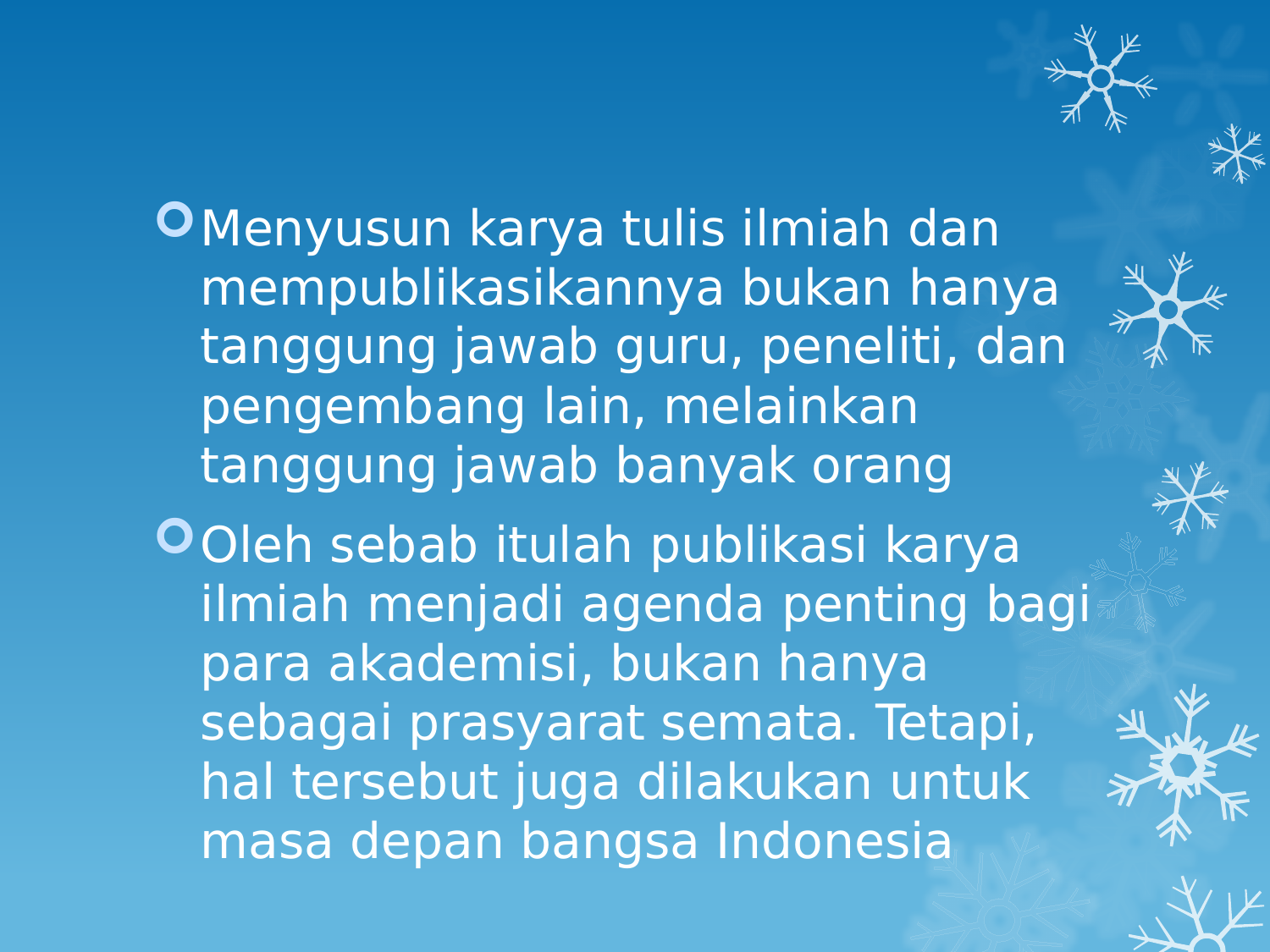

Menyusun karya tulis ilmiah dan mempublikasikannya bukan hanya tanggung jawab guru, peneliti, dan pengembang lain, melainkan tanggung jawab banyak orang
Oleh sebab itulah publikasi karya ilmiah menjadi agenda penting bagi para akademisi, bukan hanya sebagai prasyarat semata. Tetapi, hal tersebut juga dilakukan untuk masa depan bangsa Indonesia